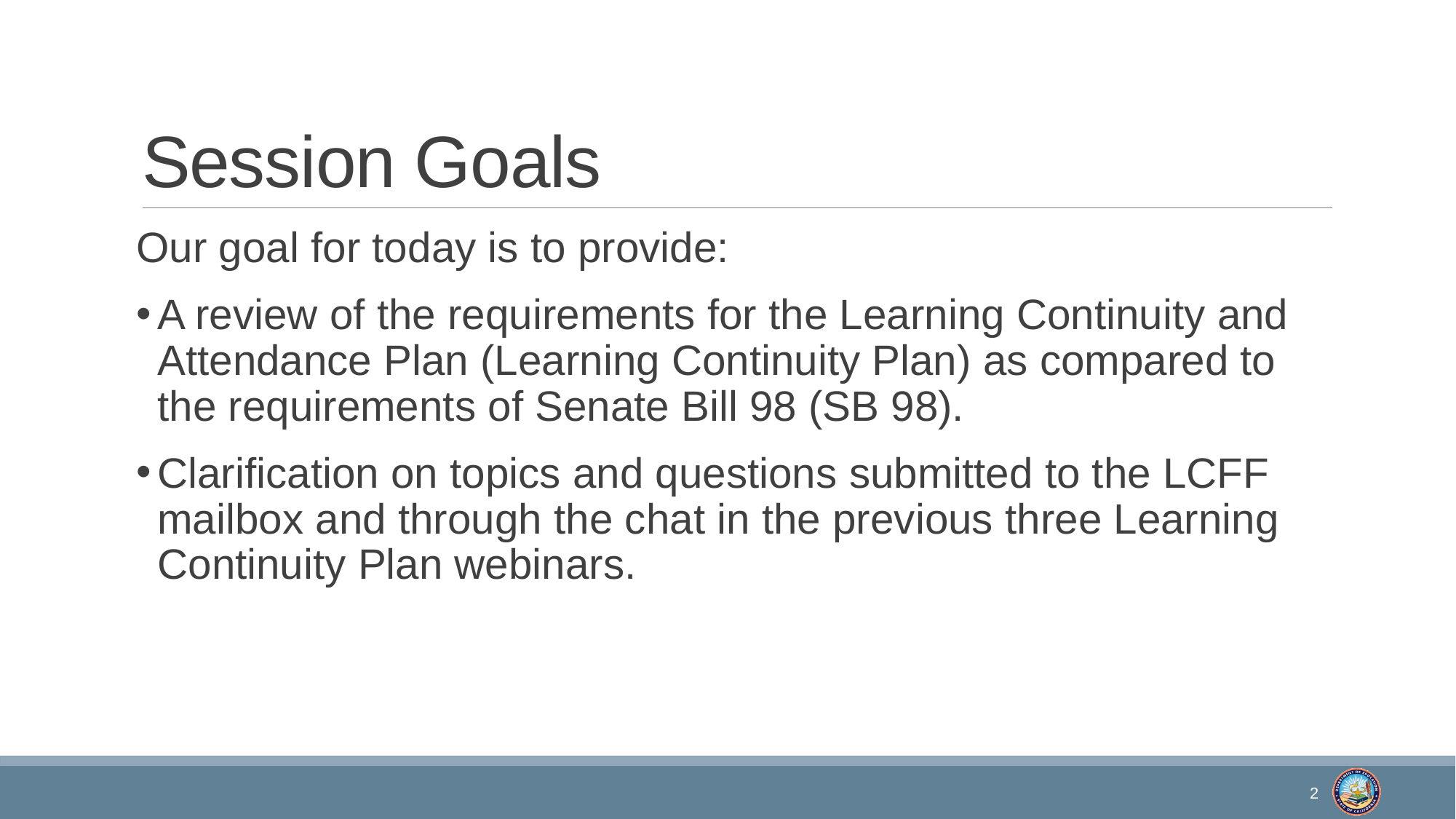

# Session Goals
Our goal for today is to provide:
A review of the requirements for the Learning Continuity and Attendance Plan (Learning Continuity Plan) as compared to the requirements of Senate Bill 98 (SB 98).
Clarification on topics and questions submitted to the LCFF mailbox and through the chat in the previous three Learning Continuity Plan webinars.
2